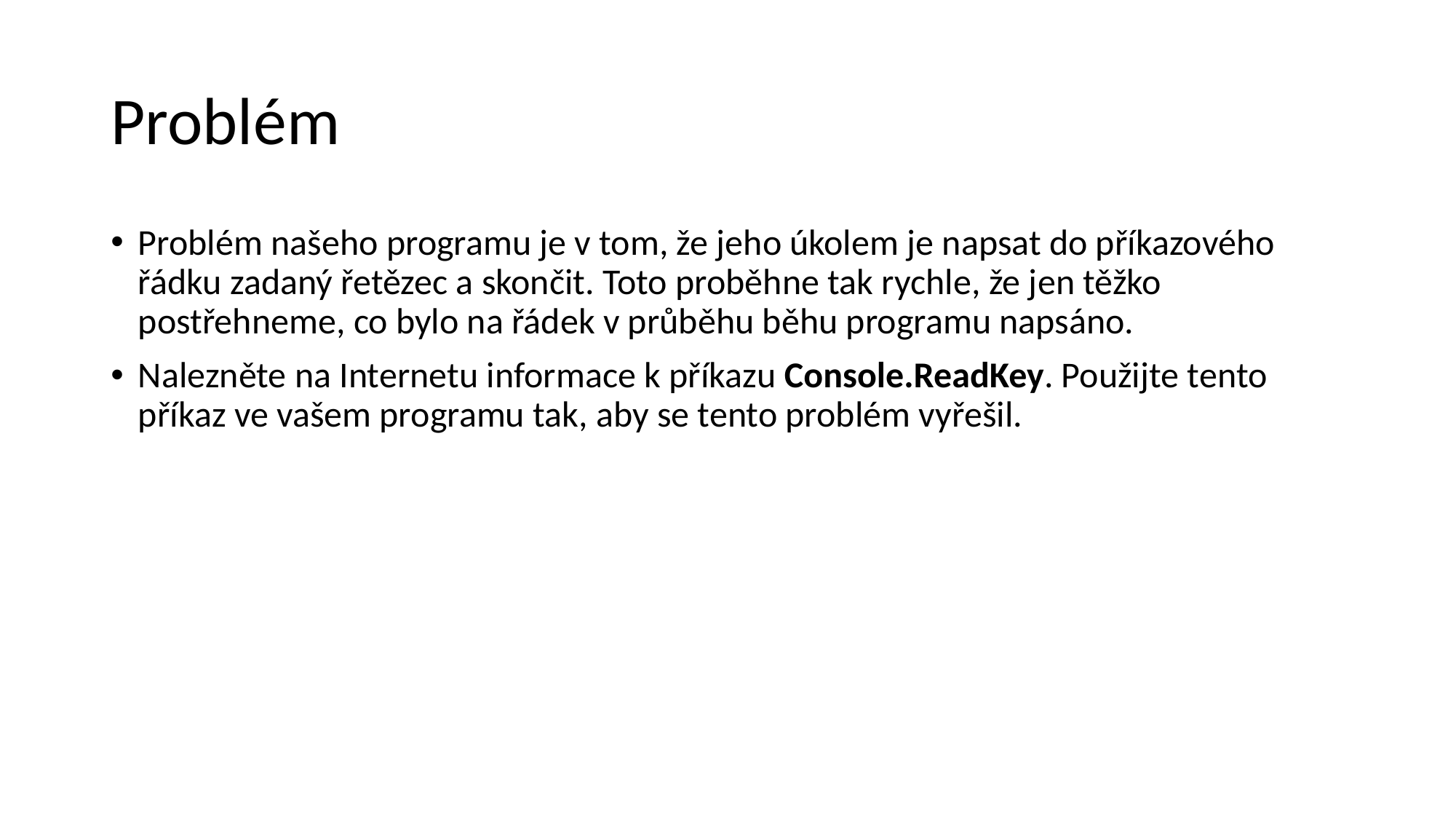

# Problém
Problém našeho programu je v tom, že jeho úkolem je napsat do příkazového řádku zadaný řetězec a skončit. Toto proběhne tak rychle, že jen těžko postřehneme, co bylo na řádek v průběhu běhu programu napsáno.
Nalezněte na Internetu informace k příkazu Console.ReadKey. Použijte tento příkaz ve vašem programu tak, aby se tento problém vyřešil.